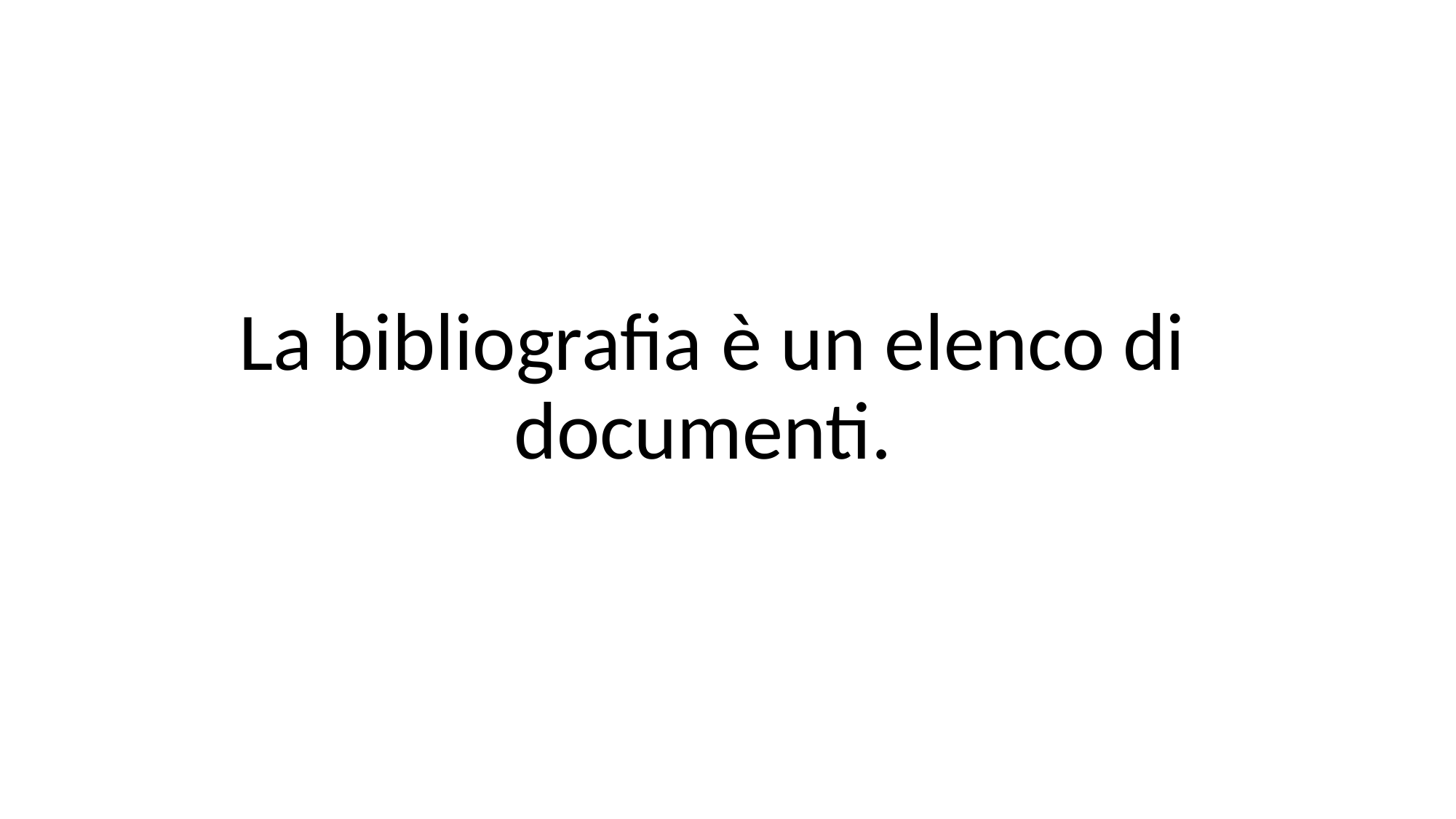

# La bibliografia è un elenco di documenti.